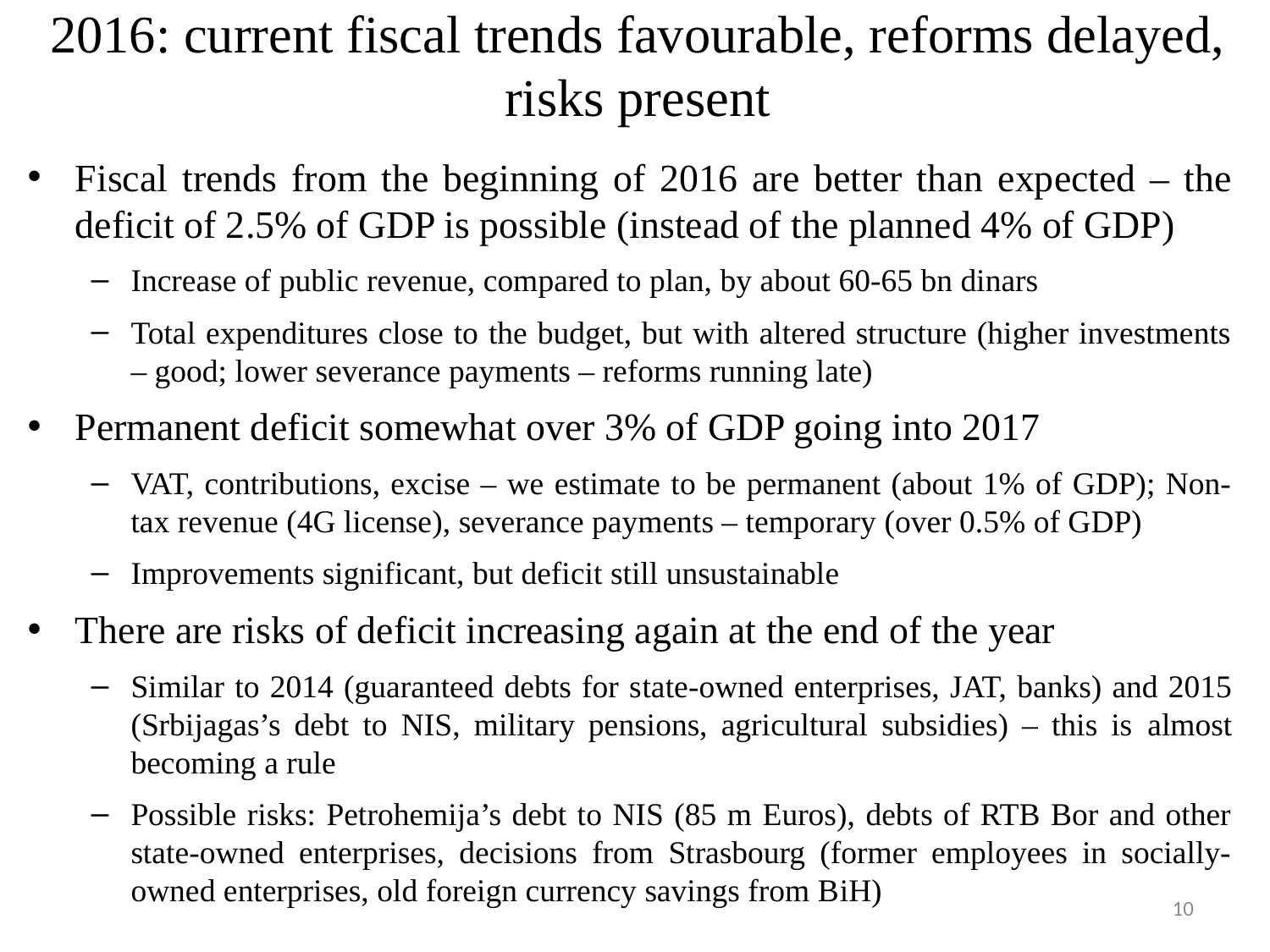

# 2016: current fiscal trends favourable, reforms delayed, risks present
Fiscal trends from the beginning of 2016 are better than expected – the deficit of 2.5% of GDP is possible (instead of the planned 4% of GDP)
Increase of public revenue, compared to plan, by about 60-65 bn dinars
Total expenditures close to the budget, but with altered structure (higher investments – good; lower severance payments – reforms running late)
Permanent deficit somewhat over 3% of GDP going into 2017
VAT, contributions, excise – we estimate to be permanent (about 1% of GDP); Non-tax revenue (4G license), severance payments – temporary (over 0.5% of GDP)
Improvements significant, but deficit still unsustainable
There are risks of deficit increasing again at the end of the year
Similar to 2014 (guaranteed debts for state-owned enterprises, JAT, banks) and 2015 (Srbijagas’s debt to NIS, military pensions, agricultural subsidies) – this is almost becoming a rule
Possible risks: Petrohemija’s debt to NIS (85 m Euros), debts of RTB Bor and other state-owned enterprises, decisions from Strasbourg (former employees in socially-owned enterprises, old foreign currency savings from BiH)
10